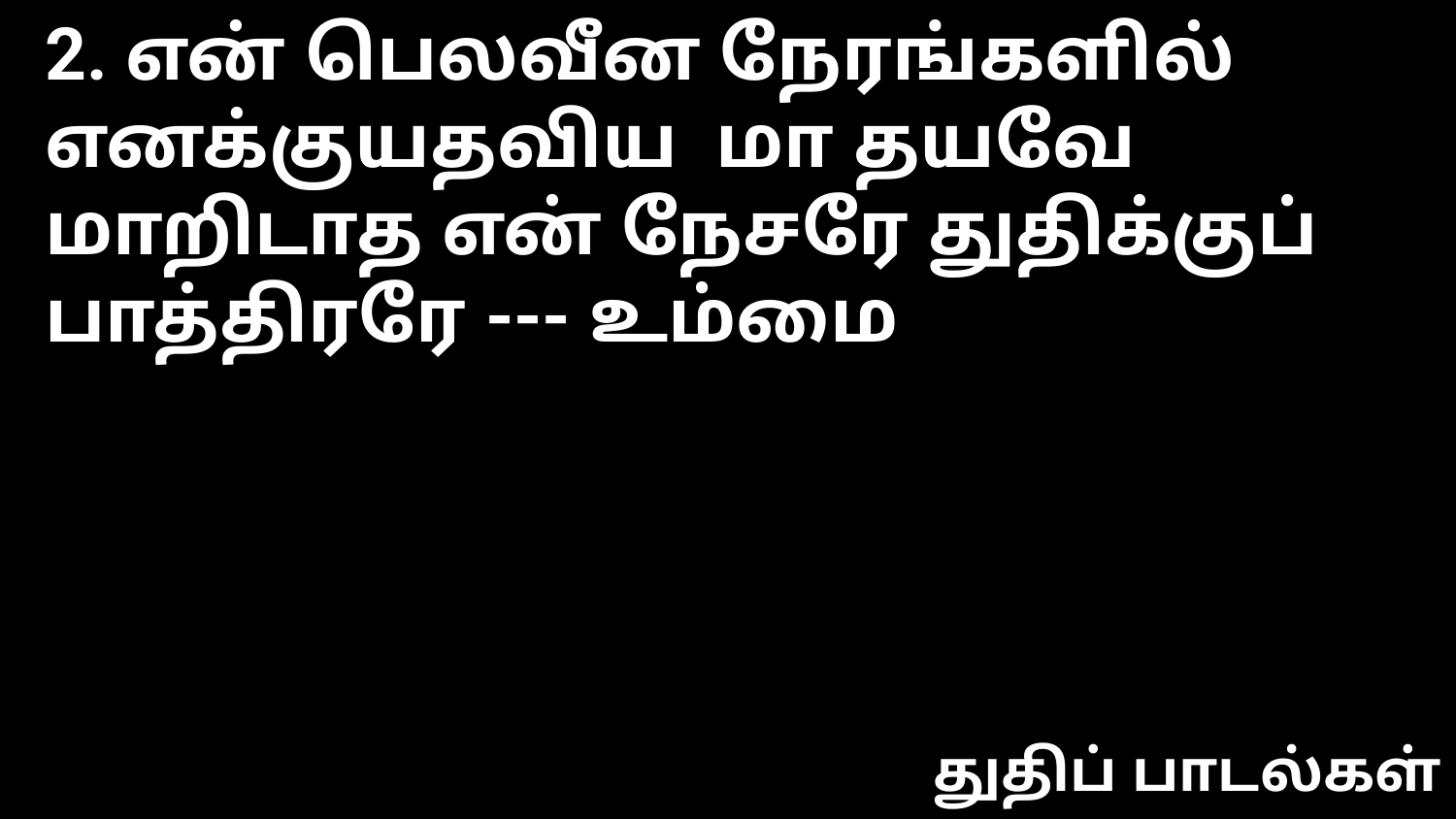

2. என் பெலவீன நேரங்களில் எனக்குயதவிய  மா தயவே
மாறிடாத என் நேசரே துதிக்குப் பாத்திரரே --- உம்மை

துதிப் பாடல்கள்